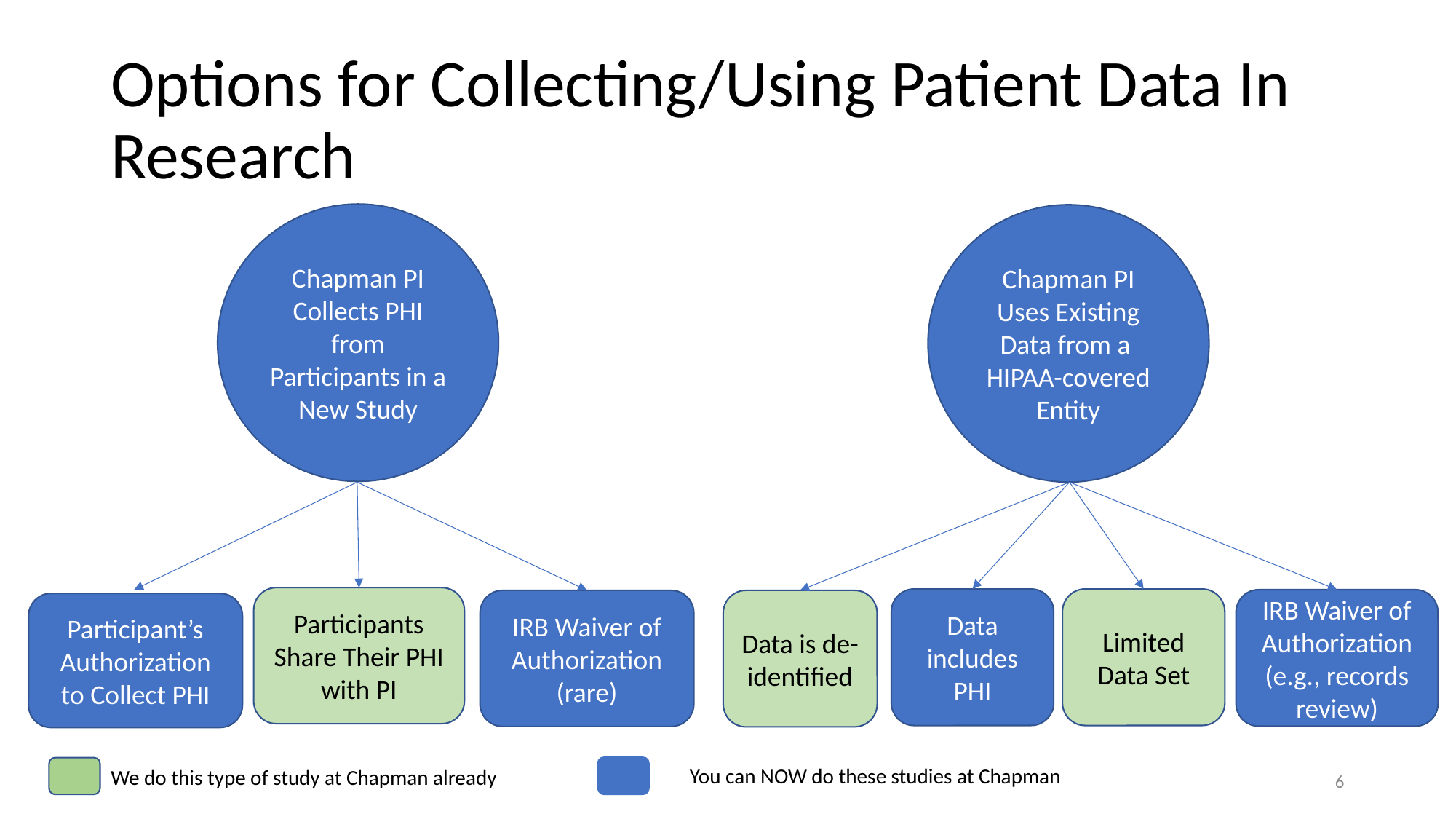

Options for Collecting/Using Patient Data In Research
Chapman PI Collects PHI from Participants in a New Study
Chapman PI Uses Existing Data from a  HIPAA-covered Entity
Participants Share Their PHI with PI
Limited Data Set
Data includes PHI
IRB Waiver of Authorization (e.g., records review)
IRB Waiver of Authorization (rare)
Data is de-identified
Participant’s Authorization to Collect PHI
You can NOW do these studies at Chapman

We do this type of study at Chapman already
6